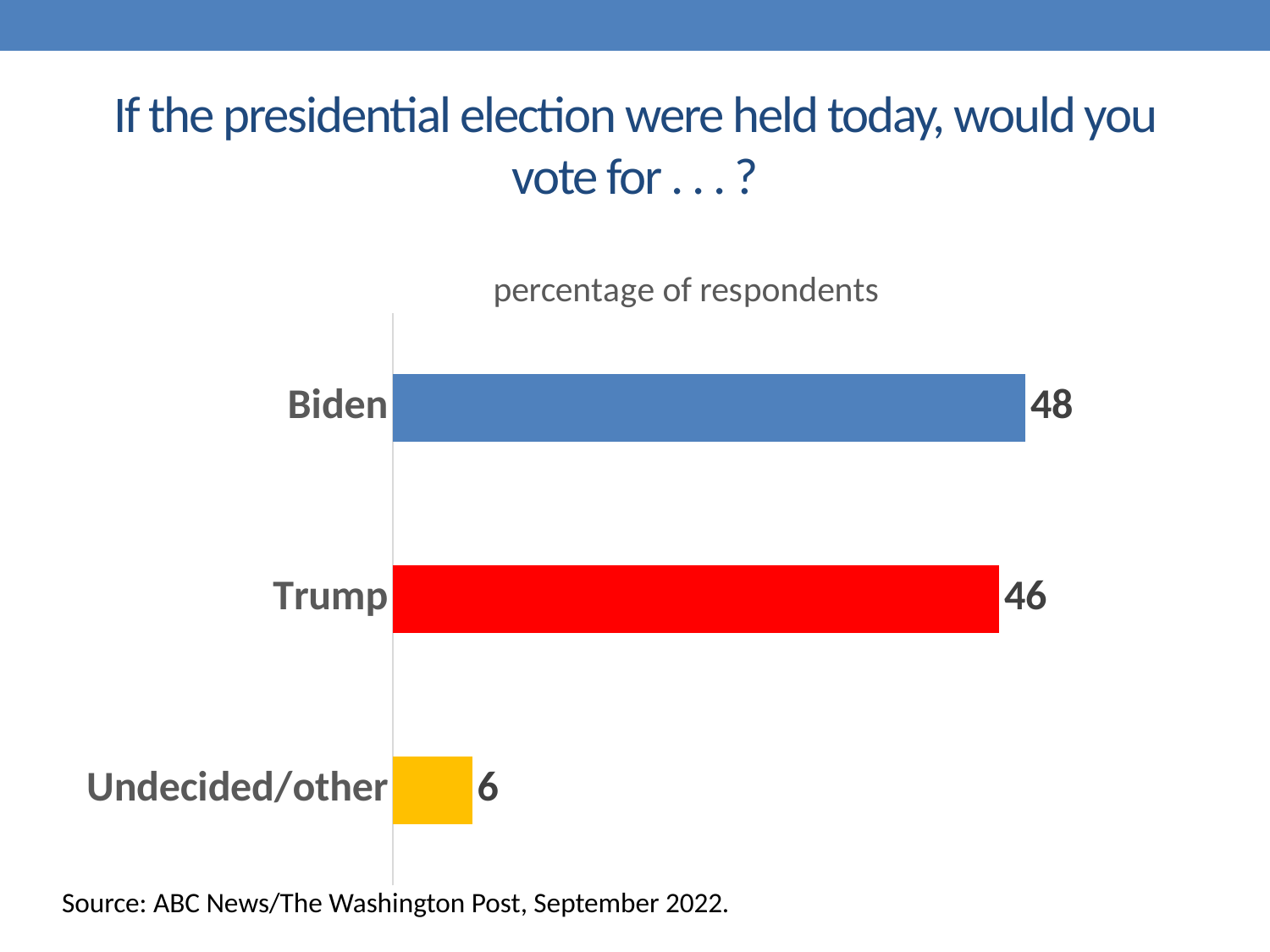

# If the presidential election were held today, would you vote for . . . ?

### Chart: percentage of respondents

| Category | percentage of respondents |
|---|---|
| Undecided/other | 6.0 |
| Trump | 46.0 |
| Biden | 48.0 |
Source: ABC News/The Washington Post, September 2022.